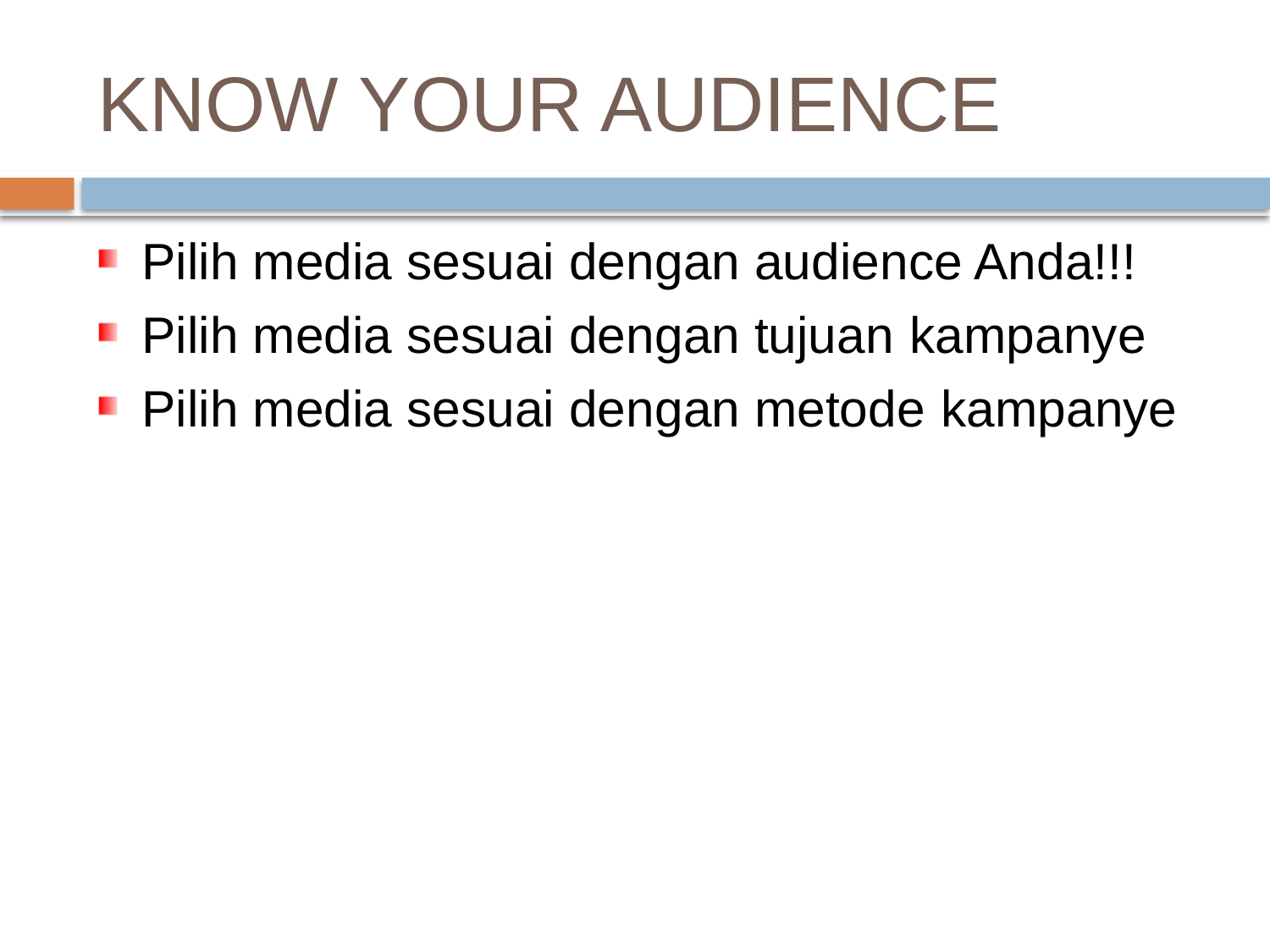

# KNOW YOUR AUDIENCE
Pilih media sesuai dengan audience Anda!!!
Pilih media sesuai dengan tujuan kampanye
Pilih media sesuai dengan metode kampanye